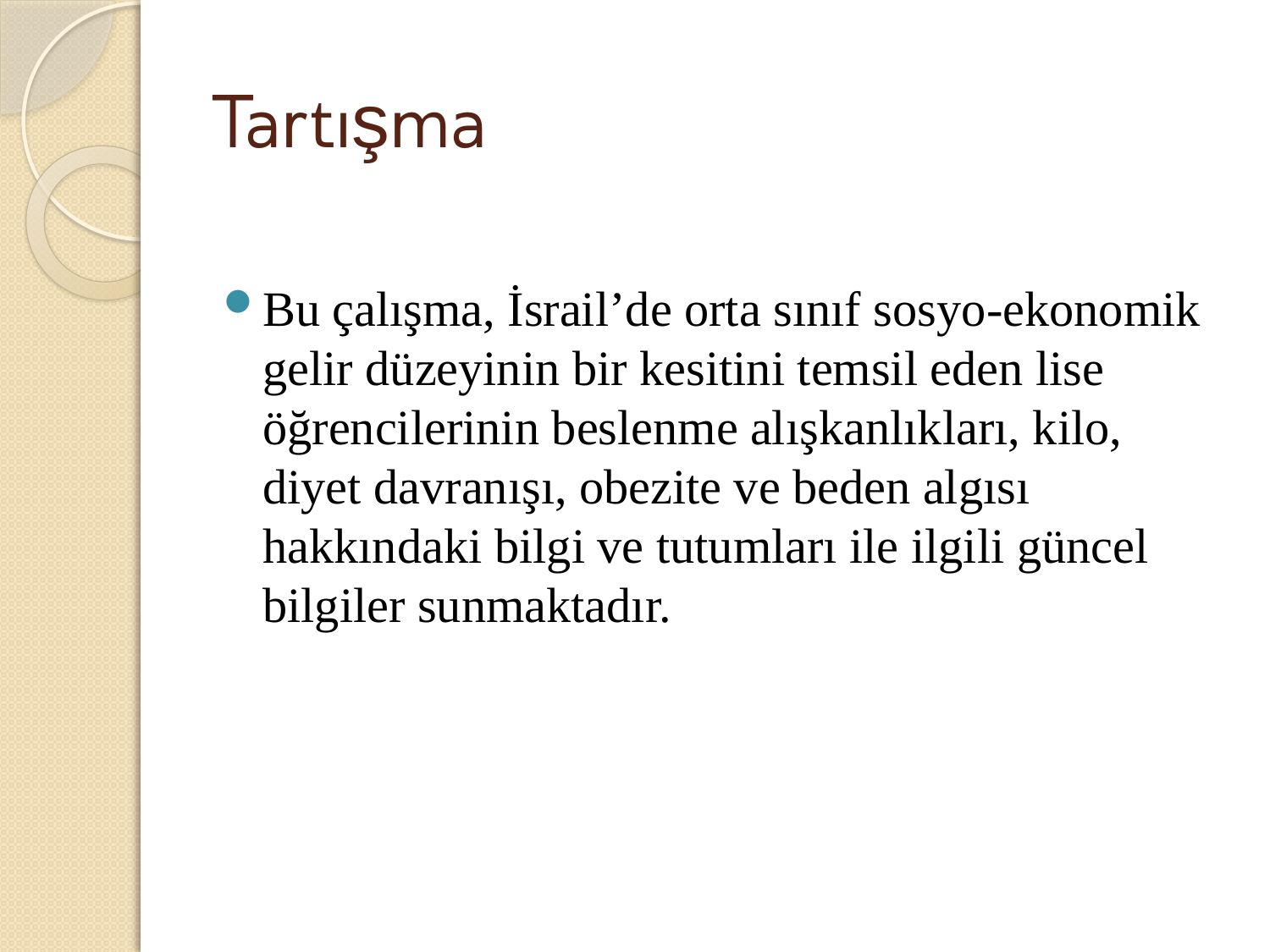

# Tartışma

Bu çalışma, İsrail’de orta sınıf sosyo-ekonomik gelir düzeyinin bir kesitini temsil eden lise öğrencilerinin beslenme alışkanlıkları, kilo, diyet davranışı, obezite ve beden algısı hakkındaki bilgi ve tutumları ile ilgili güncel bilgiler sunmaktadır.